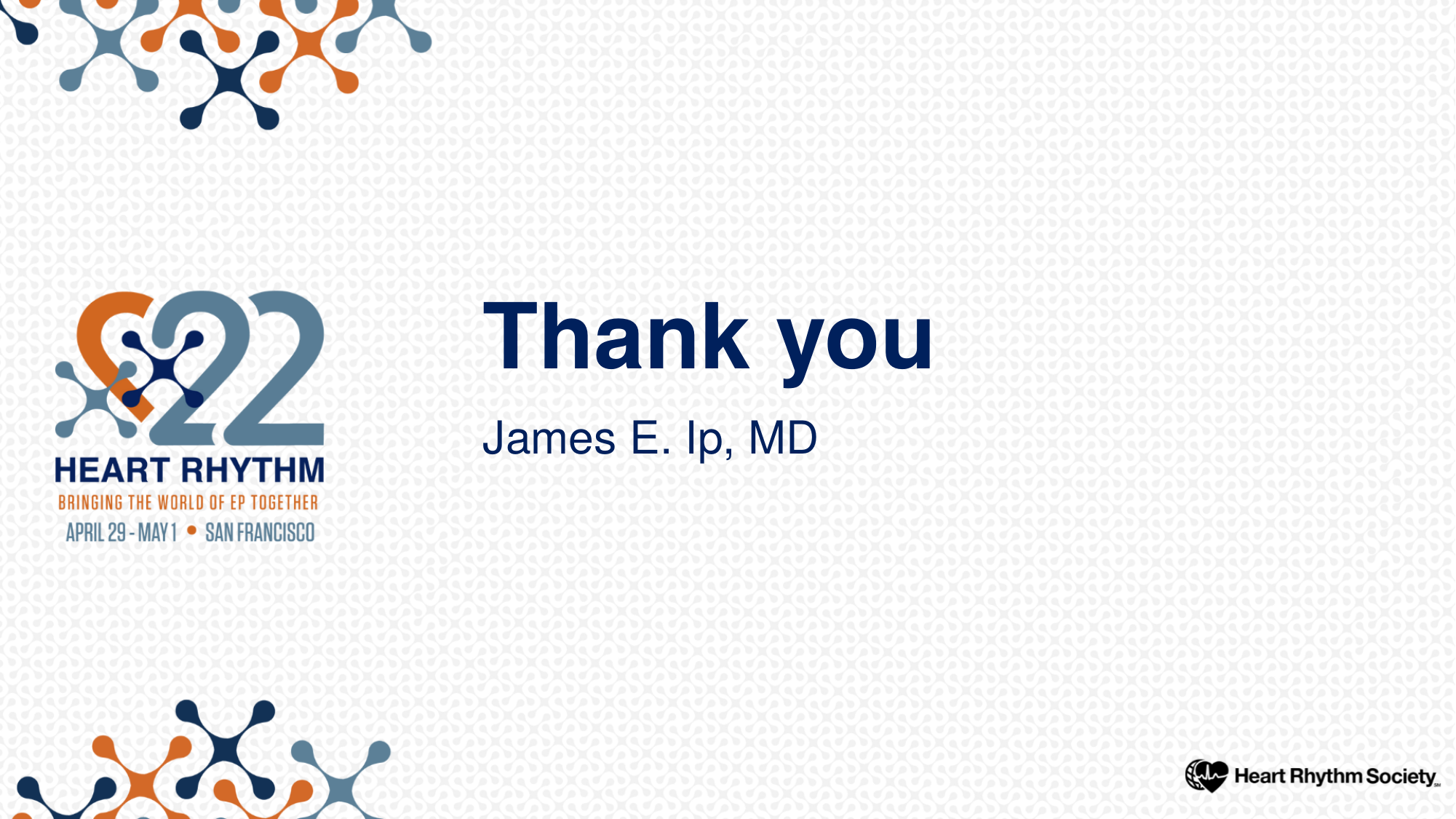

# Thank you
James E. Ip, MD